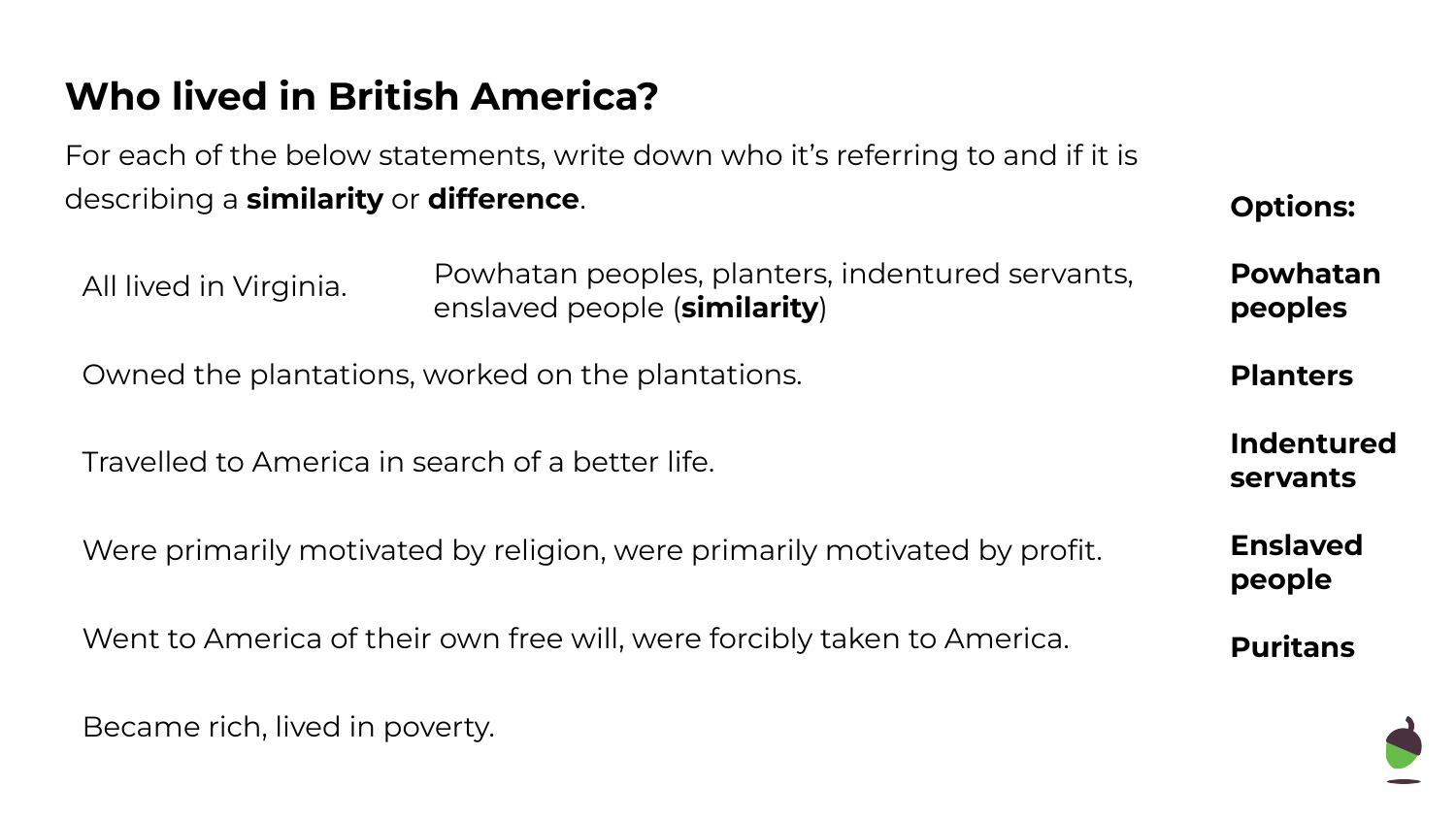

Who lived in British America?
For each of the below statements, write down who it’s referring to and if it is describing a similarity or difference.

Options:

Powhatan peoples

Planters

Indentured servants

Enslaved people

Puritans

Powhatan peoples, planters, indentured servants, enslaved people (similarity)
All lived in Virginia.

Owned the plantations, worked on the plantations.

Travelled to America in search of a better life.

Were primarily motivated by religion, were primarily motivated by profit.

Went to America of their own free will, were forcibly taken to America.

Became rich, lived in poverty.